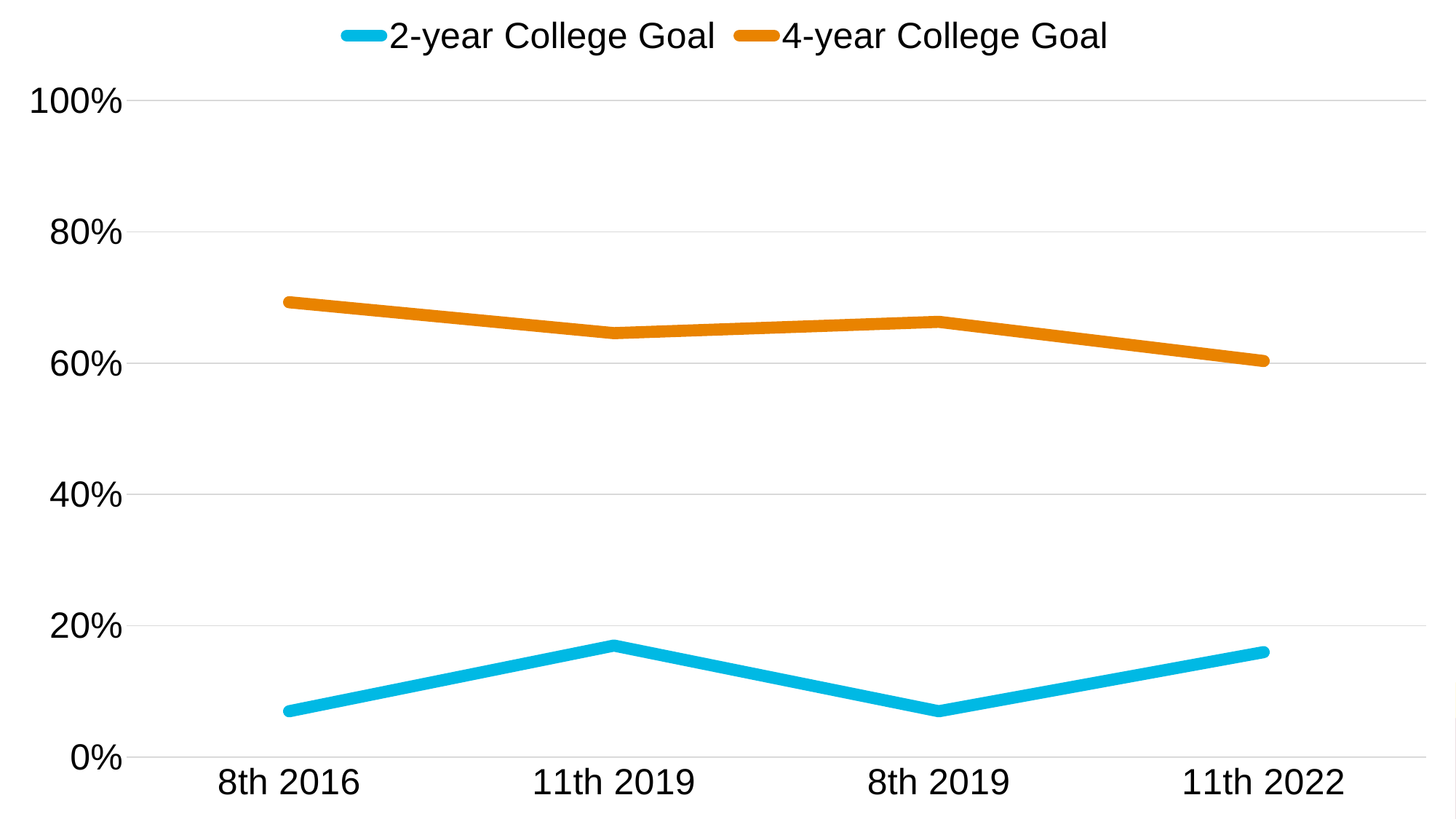

### Chart

| Category | 2-year College Goal | 4-year College Goal |
|---|---|---|
| 8th 2016 | 0.07 | 0.6926851125798114 |
| 11th 2019 | 0.17 | 0.6456316209135452 |
| 8th 2019 | 0.07 | 0.662794081436216 |
| 11th 2022 | 0.16 | 0.6031961792799416 |